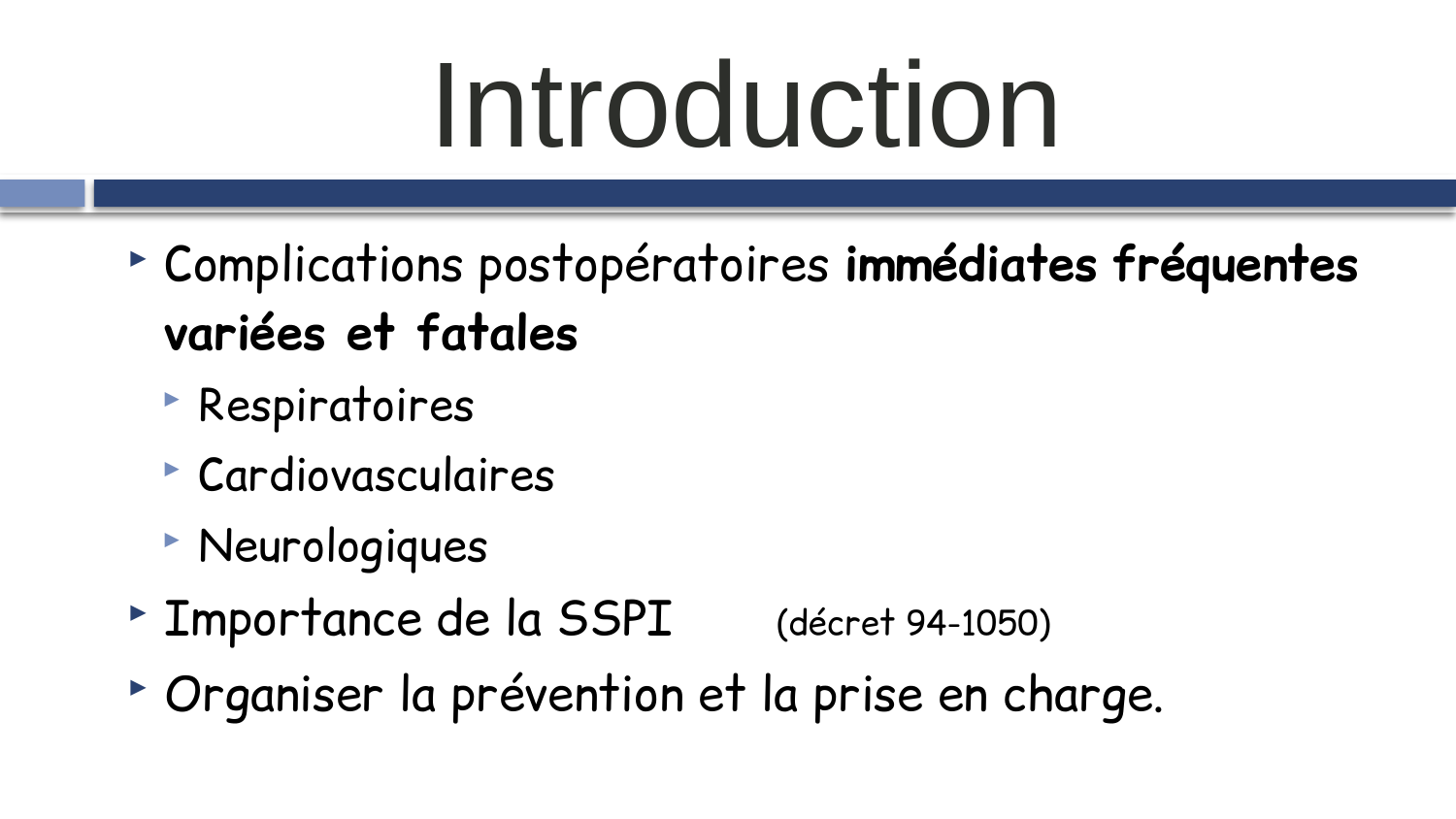

# Introduction
Complications postopératoires immédiates fréquentes variées et fatales
Respiratoires
Cardiovasculaires
Neurologiques
Importance de la SSPI 		(décret 94-1050)
Organiser la prévention et la prise en charge.